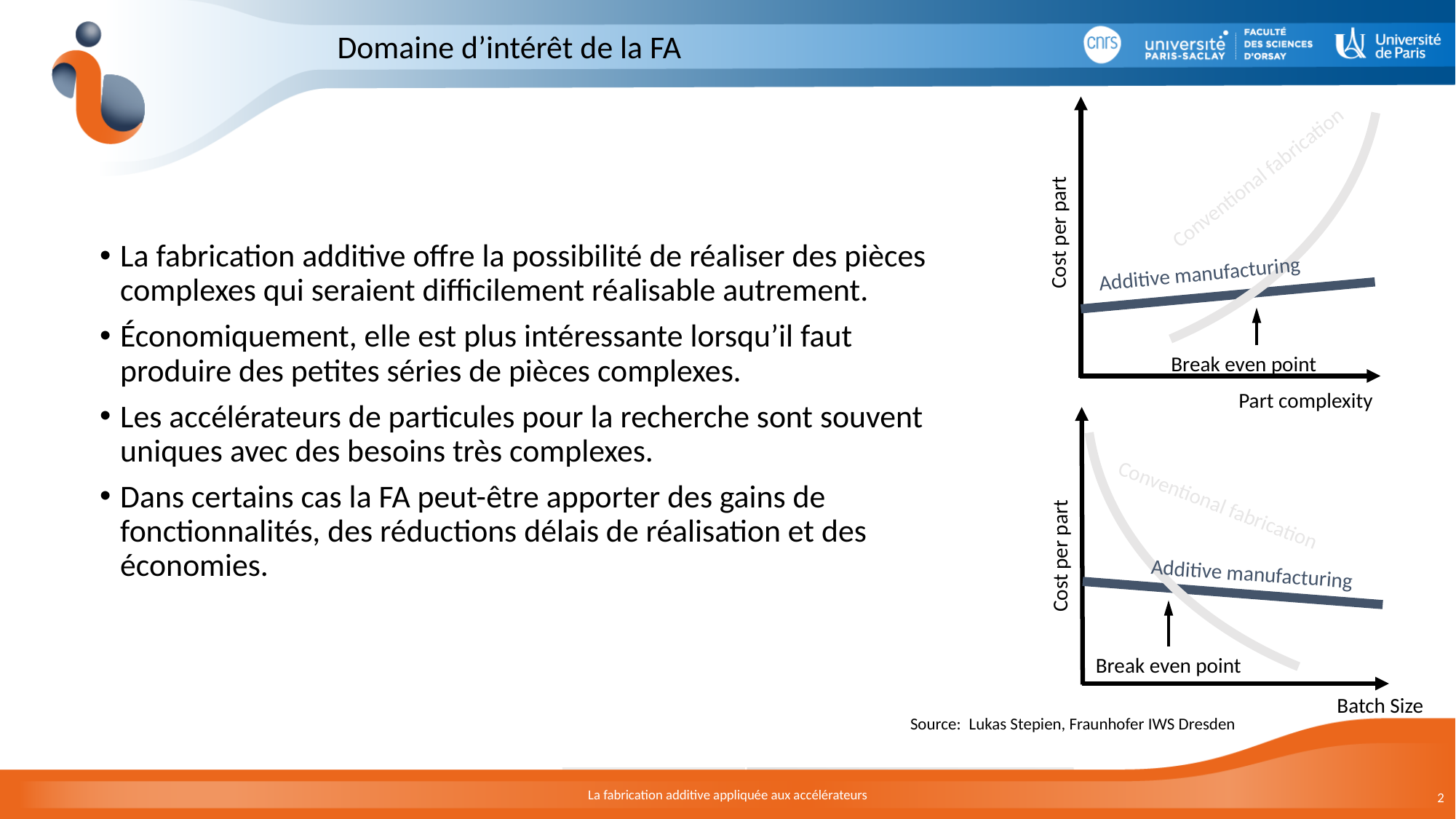

Conventional fabrication
Cost per part
Additive manufacturing
Break even point
Part complexity
# Domaine d’intérêt de la FA

Cost per part
Batch Size
Conventional fabrication
Additive manufacturing
Break even point
La fabrication additive offre la possibilité de réaliser des pièces complexes qui seraient difficilement réalisable autrement.
Économiquement, elle est plus intéressante lorsqu’il faut produire des petites séries de pièces complexes.
Les accélérateurs de particules pour la recherche sont souvent uniques avec des besoins très complexes.
Dans certains cas la FA peut-être apporter des gains de fonctionnalités, des réductions délais de réalisation et des économies.

Source:  Lukas Stepien, Fraunhofer IWS Dresden

La fabrication additive appliquée aux accélérateurs
2